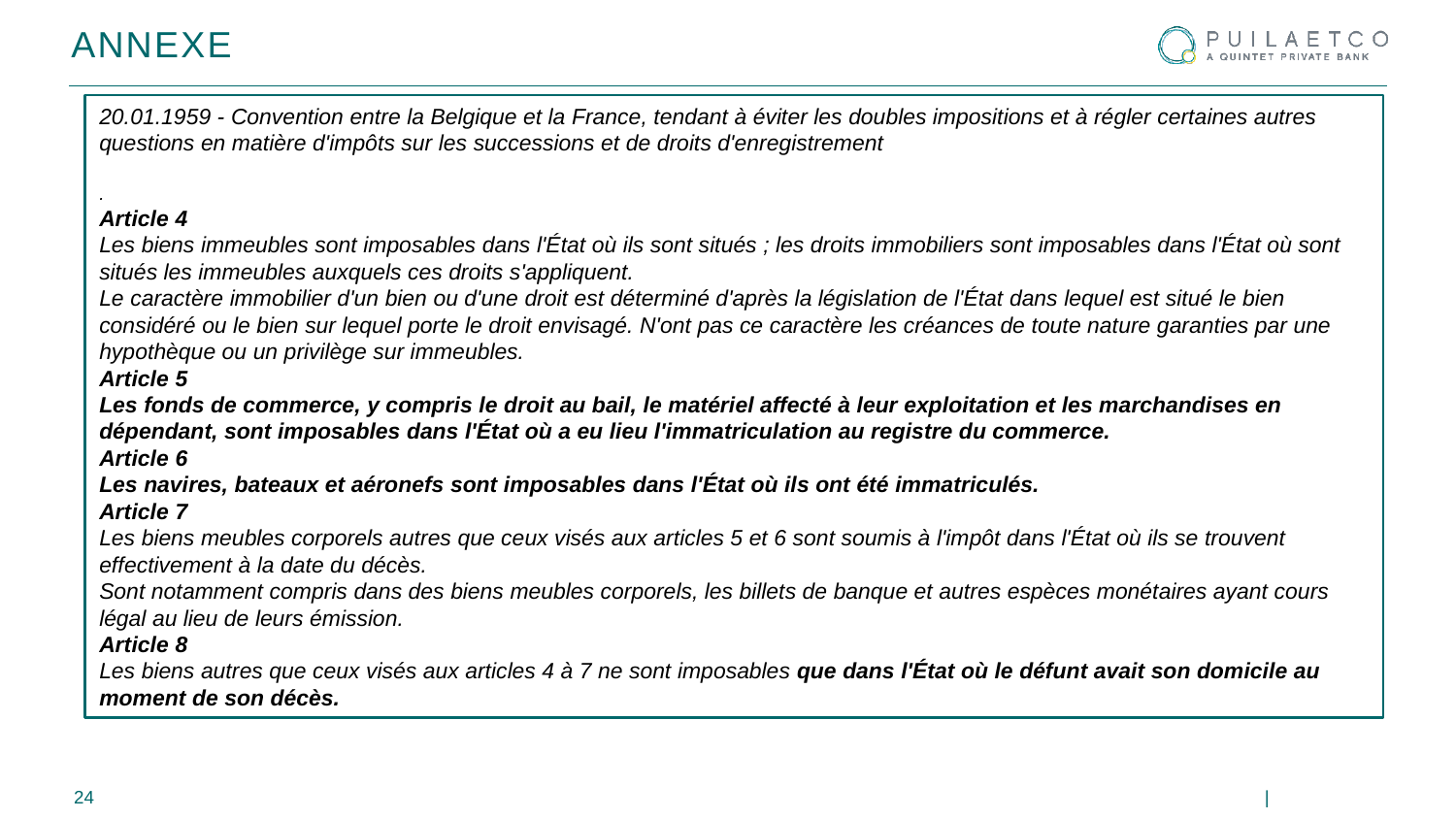

# Annexe
20.01.1959 - Convention entre la Belgique et la France, tendant à éviter les doubles impositions et à régler certaines autres questions en matière d'impôts sur les successions et de droits d'enregistrement

.
Article 4
Les biens immeubles sont imposables dans l'État où ils sont situés ; les droits immobiliers sont imposables dans l'État où sont situés les immeubles auxquels ces droits s'appliquent.
Le caractère immobilier d'un bien ou d'une droit est déterminé d'après la législation de l'État dans lequel est situé le bien considéré ou le bien sur lequel porte le droit envisagé. N'ont pas ce caractère les créances de toute nature garanties par une hypothèque ou un privilège sur immeubles.
Article 5
Les fonds de commerce, y compris le droit au bail, le matériel affecté à leur exploitation et les marchandises en dépendant, sont imposables dans l'État où a eu lieu l'immatriculation au registre du commerce.
Article 6
Les navires, bateaux et aéronefs sont imposables dans l'État où ils ont été immatriculés.
Article 7
Les biens meubles corporels autres que ceux visés aux articles 5 et 6 sont soumis à l'impôt dans l'État où ils se trouvent effectivement à la date du décès.
Sont notamment compris dans des biens meubles corporels, les billets de banque et autres espèces monétaires ayant cours légal au lieu de leurs émission.
Article 8
Les biens autres que ceux visés aux articles 4 à 7 ne sont imposables que dans l'État où le défunt avait son domicile au moment de son décès.